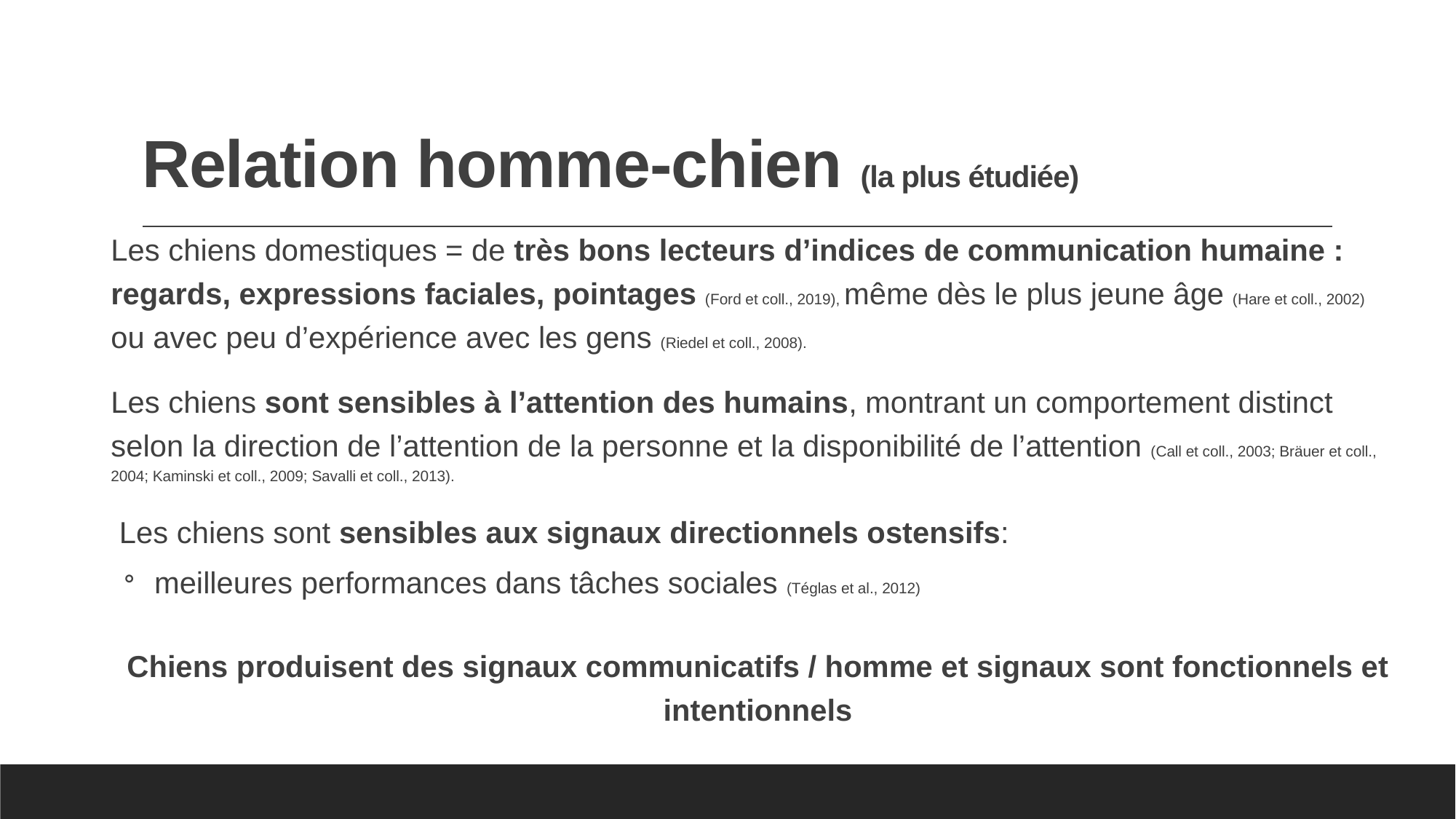

# Relation homme-chien (la plus étudiée)
Les chiens domestiques = de très bons lecteurs d’indices de communication humaine : regards, expressions faciales, pointages (Ford et coll., 2019), même dès le plus jeune âge (Hare et coll., 2002) ou avec peu d’expérience avec les gens (Riedel et coll., 2008).
Les chiens sont sensibles à l’attention des humains, montrant un comportement distinct selon la direction de l’attention de la personne et la disponibilité de l’attention (Call et coll., 2003; Bräuer et coll., 2004; Kaminski et coll., 2009; Savalli et coll., 2013).
 Les chiens sont sensibles aux signaux directionnels ostensifs:
 meilleures performances dans tâches sociales (Téglas et al., 2012)

Chiens produisent des signaux communicatifs / homme et signaux sont fonctionnels et intentionnels